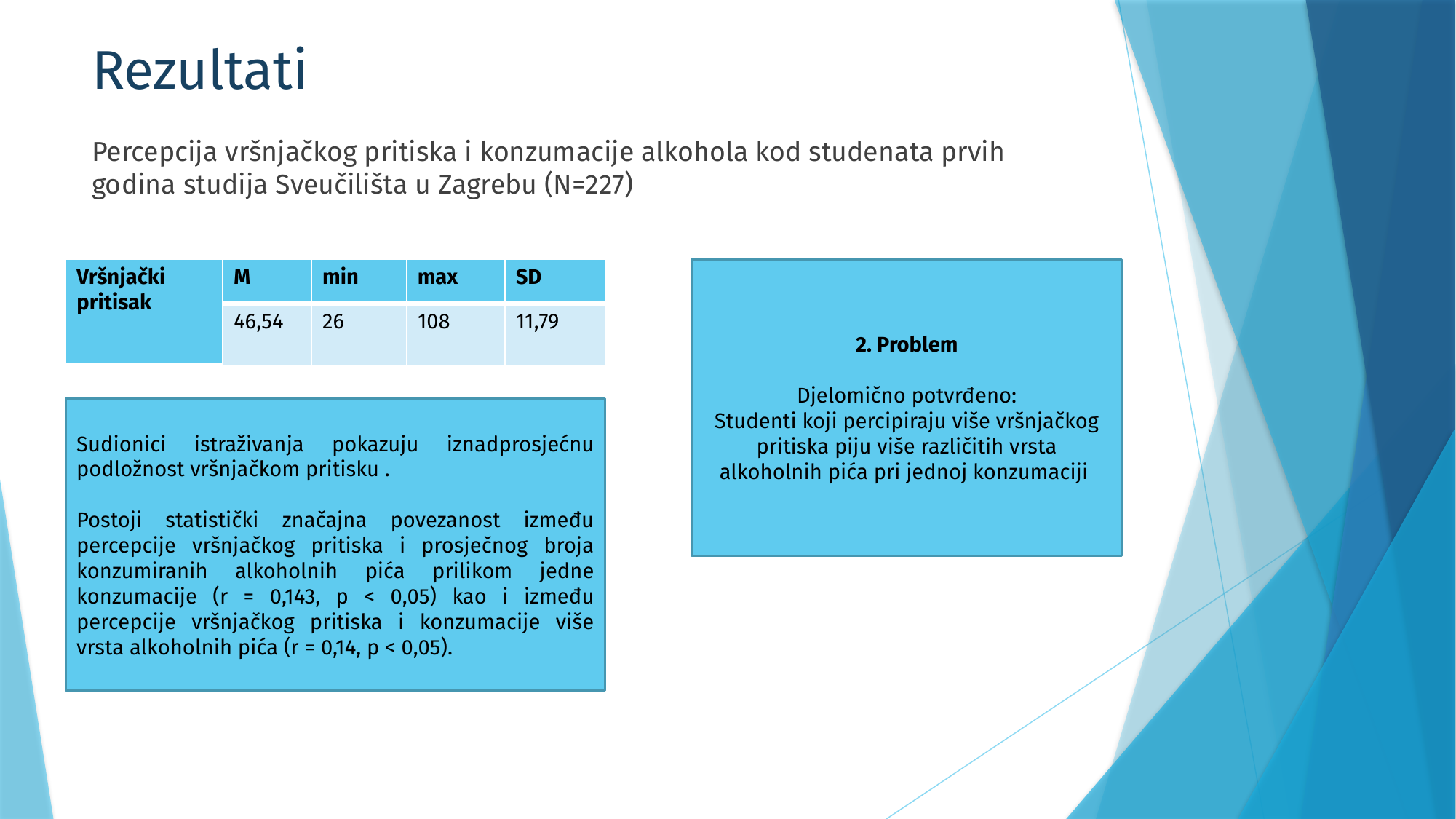

# Rezultati
Percepcija vršnjačkog pritiska i konzumacije alkohola kod studenata prvih godina studija Sveučilišta u Zagrebu (N=227)

| Vršnjački pritisak | M | min | max | SD |
| --- | --- | --- | --- | --- |
|  | 46,54 | 26 | 108 | 11,79 |
2. Problem

Djelomično potvrđeno:
Studenti koji percipiraju više vršnjačkog pritiska piju više različitih vrsta alkoholnih pića pri jednoj konzumaciji
Sudionici istraživanja pokazuju iznadprosjećnu podložnost vršnjačkom pritisku .

Postoji statistički značajna povezanost između percepcije vršnjačkog pritiska i prosječnog broja konzumiranih alkoholnih pića prilikom jedne konzumacije (r = 0,143, p < 0,05) kao i između percepcije vršnjačkog pritiska i konzumacije više vrsta alkoholnih pića (r = 0,14, p < 0,05).